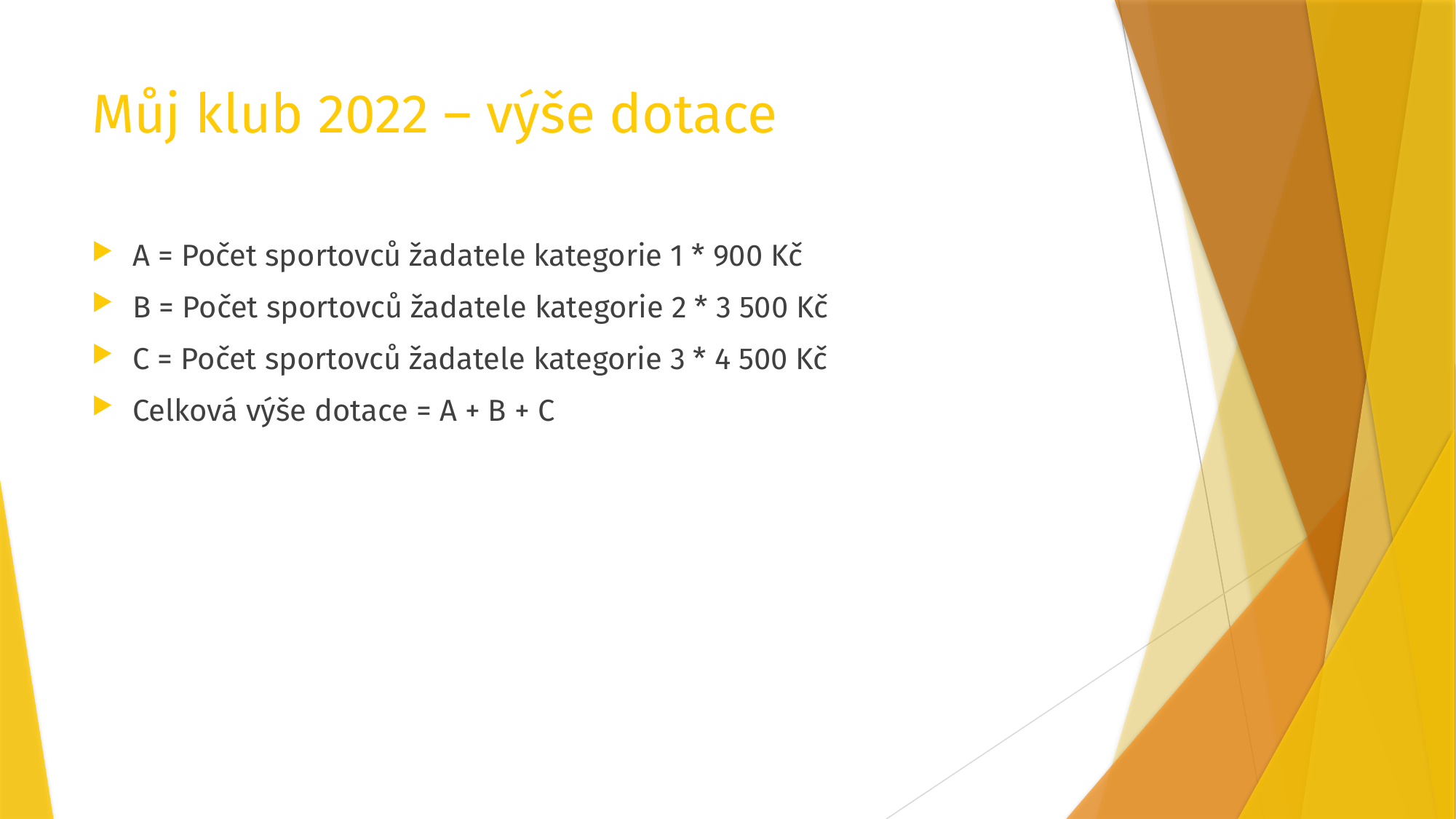

# Můj klub 2022 – výše dotace
A = Počet sportovců žadatele kategorie 1 * 900 Kč
B = Počet sportovců žadatele kategorie 2 * 3 500 Kč
C = Počet sportovců žadatele kategorie 3 * 4 500 Kč
Celková výše dotace = A + B + C